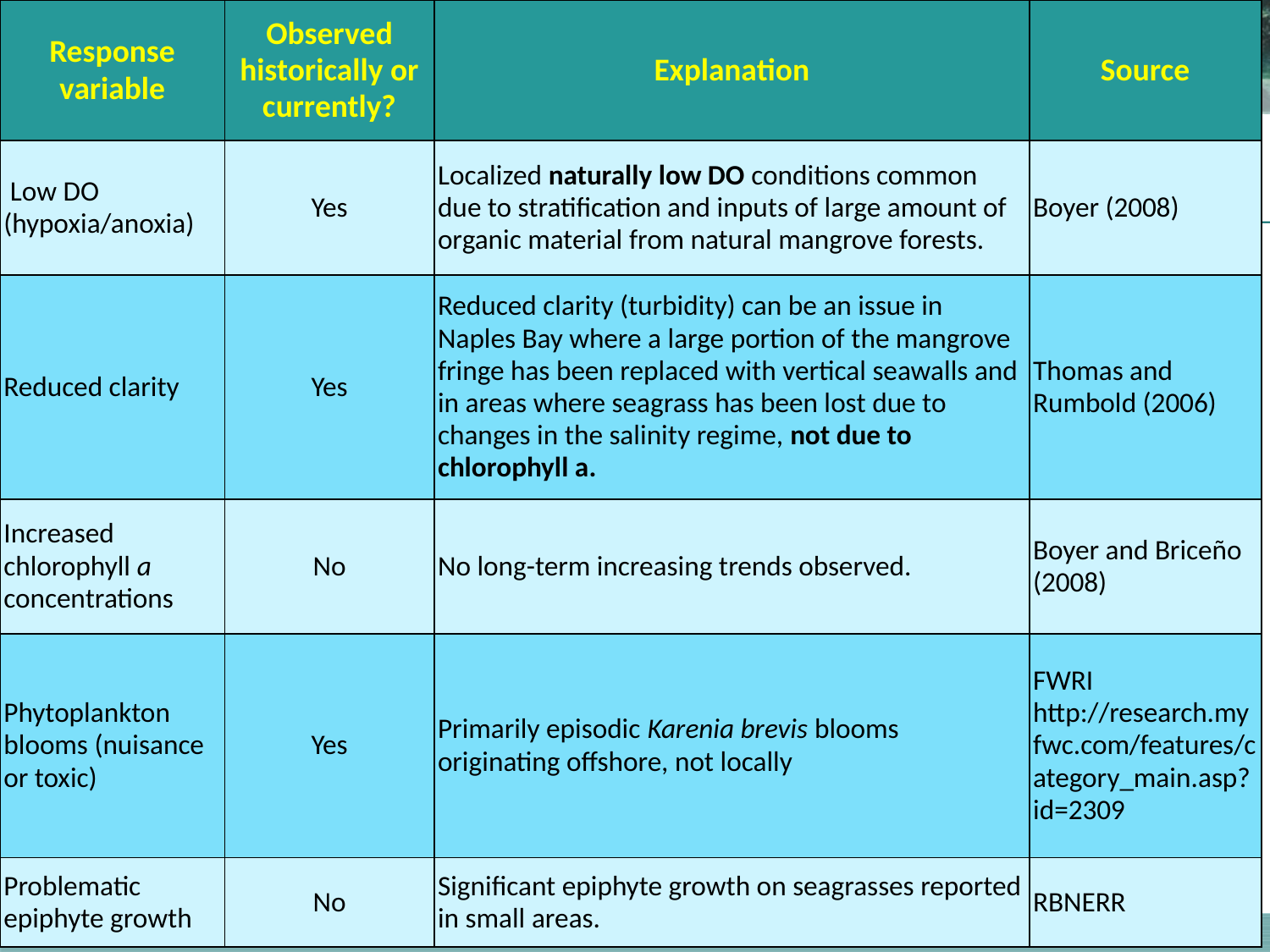

| Response variable | Observed historically or currently? | Explanation | Source |
| --- | --- | --- | --- |
| Low DO (hypoxia/anoxia) | Yes | Localized naturally low DO conditions common due to stratification and inputs of large amount of organic material from natural mangrove forests. | Boyer (2008) |
| Reduced clarity | Yes | Reduced clarity (turbidity) can be an issue in Naples Bay where a large portion of the mangrove fringe has been replaced with vertical seawalls and in areas where seagrass has been lost due to changes in the salinity regime, not due to chlorophyll a. | Thomas and Rumbold (2006) |
| Increased chlorophyll a concentrations | No | No long-term increasing trends observed. | Boyer and Briceño (2008) |
| Phytoplankton blooms (nuisance or toxic) | Yes | Primarily episodic Karenia brevis blooms originating offshore, not locally | FWRI http://research.myfwc.com/features/category\_main.asp?id=2309 |
| Problematic epiphyte growth | No | Significant epiphyte growth on seagrasses reported in small areas. | RBNERR |